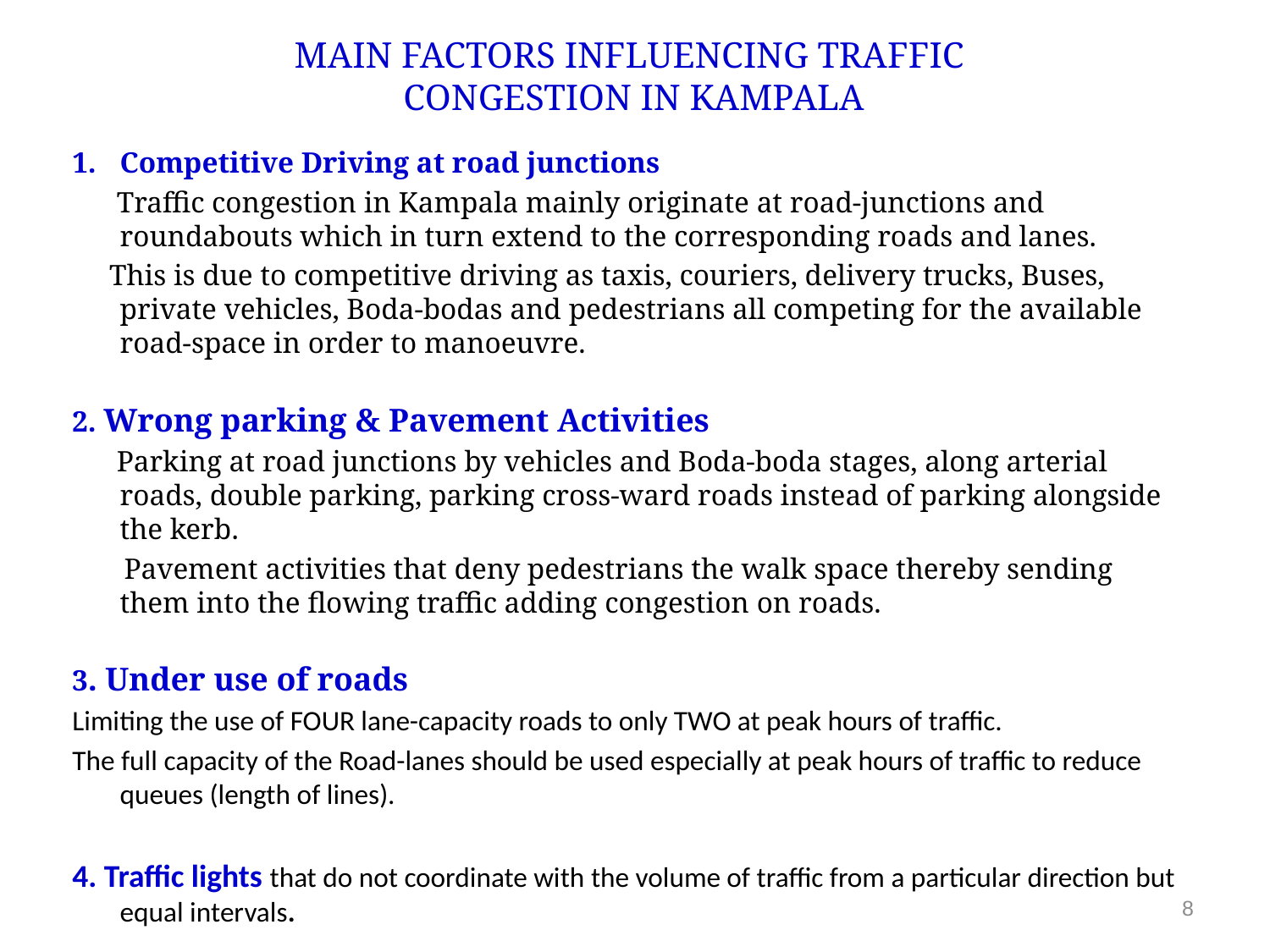

# MAIN FACTORS INFLUENCING TRAFFIC CONGESTION IN KAMPALA
Competitive Driving at road junctions
      Traffic congestion in Kampala mainly originate at road-junctions and roundabouts which in turn extend to the corresponding roads and lanes.
     This is due to competitive driving as taxis, couriers, delivery trucks, Buses, private vehicles, Boda-bodas and pedestrians all competing for the available road-space in order to manoeuvre.

2. Wrong parking & Pavement Activities
      Parking at road junctions by vehicles and Boda-boda stages, along arterial roads, double parking, parking cross-ward roads instead of parking alongside the kerb.
       Pavement activities that deny pedestrians the walk space thereby sending them into the flowing traffic adding congestion on roads.

3. Under use of roads
Limiting the use of FOUR lane-capacity roads to only TWO at peak hours of traffic.
The full capacity of the Road-lanes should be used especially at peak hours of traffic to reduce queues (length of lines).

4. Traffic lights that do not coordinate with the volume of traffic from a particular direction but equal intervals.

8